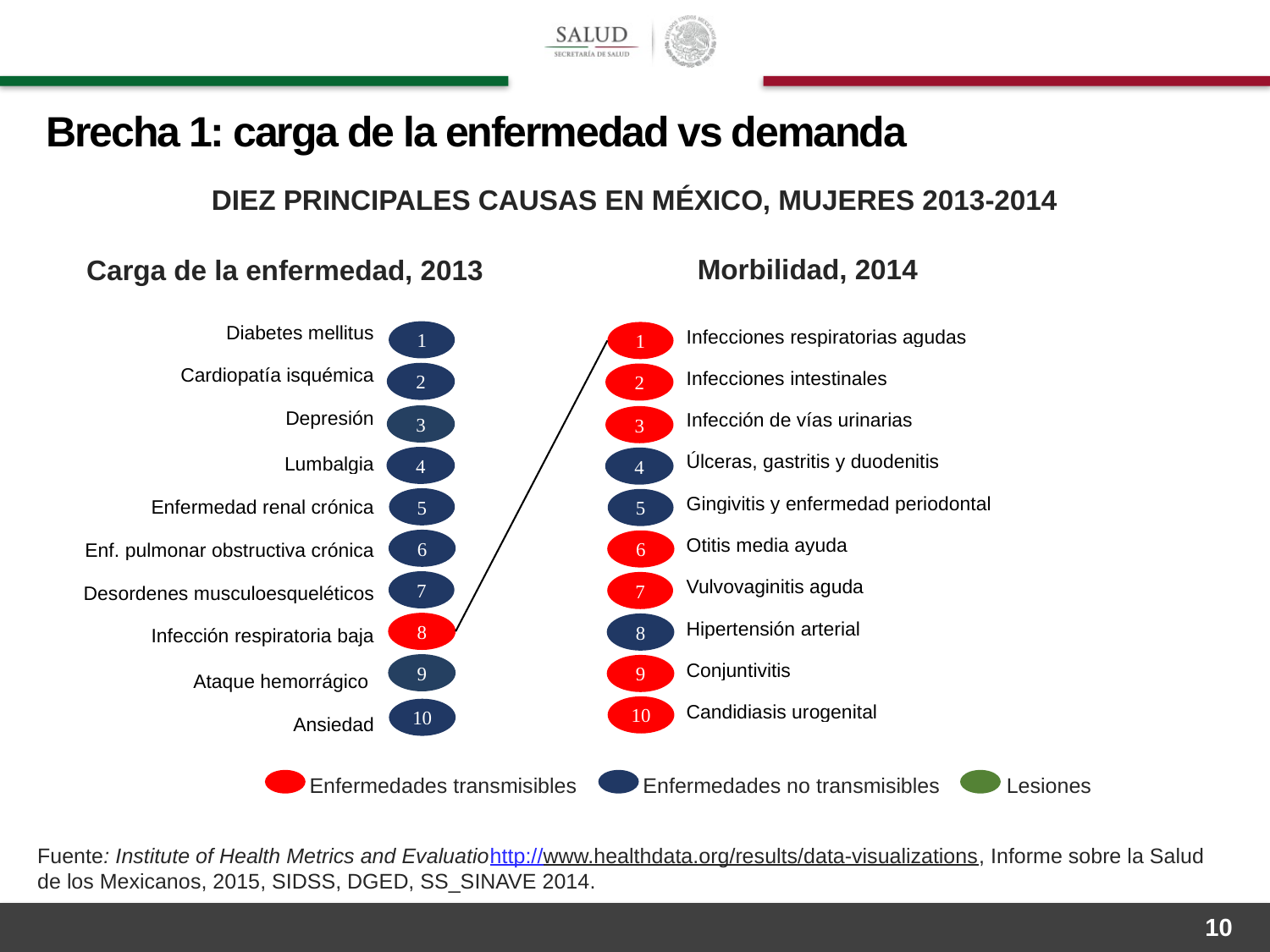

Brecha 1: carga de la enfermedad vs demanda
DIEZ PRINCIPALES CAUSAS EN MÉXICO, MUJERES 2013-2014
Morbilidad, 2014
Carga de la enfermedad, 2013
| Diabetes mellitus |
| --- |
| Cardiopatía isquémica |
| Depresión |
| Lumbalgia |
| Enfermedad renal crónica |
| Enf. pulmonar obstructiva crónica |
| Desordenes musculoesqueléticos |
| Infección respiratoria baja |
| Ataque hemorrágico |
| Ansiedad |
| Infecciones respiratorias agudas |
| --- |
| Infecciones intestinales |
| Infección de vías urinarias |
| Úlceras, gastritis y duodenitis |
| Gingivitis y enfermedad periodontal |
| Otitis media ayuda |
| Vulvovaginitis aguda |
| Hipertensión arterial |
| Conjuntivitis |
| Candidiasis urogenital |
1
1
2
2
3
3
4
4
5
5
6
6
7
7
8
8
9
9
10
10
Enfermedades no transmisibles
Lesiones
Enfermedades transmisibles

Fuente: Institute of Health Metrics and Evaluatiohttp://www.healthdata.org/results/data-visualizations, Informe sobre la Salud de los Mexicanos, 2015, SIDSS, DGED, SS_SINAVE 2014.
10